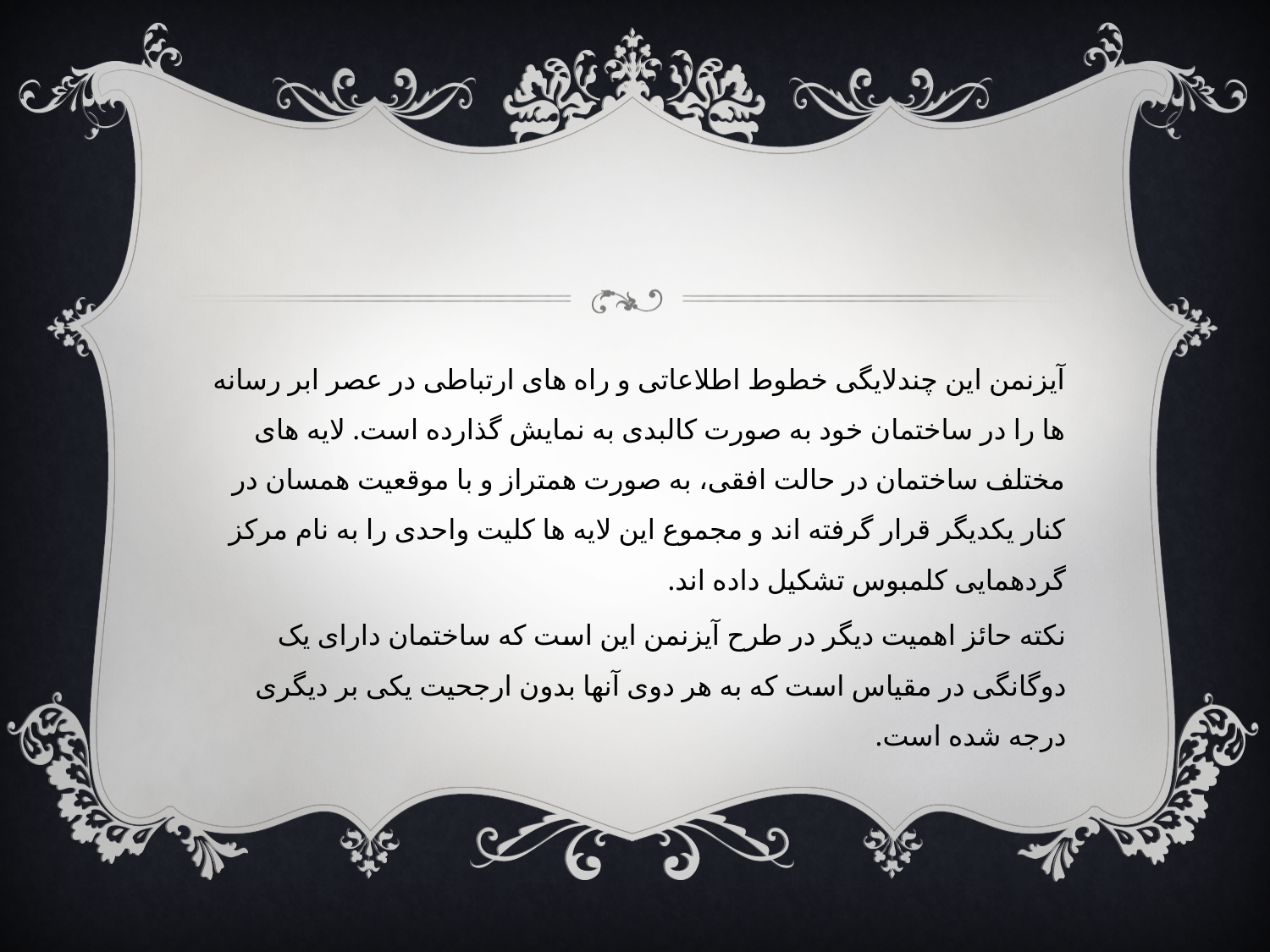

#
آیزنمن این چندلایگی خطوط اطلاعاتی و راه های ارتباطی در عصر ابر رسانه ها را در ساختمان خود به صورت کالبدی به نمایش گذارده است. لایه های مختلف ساختمان در حالت افقی، به صورت همتراز و با موقعیت همسان در کنار یکدیگر قرار گرفته اند و مجموع این لایه ها کلیت واحدی را به نام مرکز گردهمایی کلمبوس تشکیل داده اند.
نکته حائز اهمیت دیگر در طرح آیزنمن این است که ساختمان دارای یک دوگانگی در مقیاس است که به هر دوی آنها بدون ارجحیت یکی بر دیگری درجه شده است.